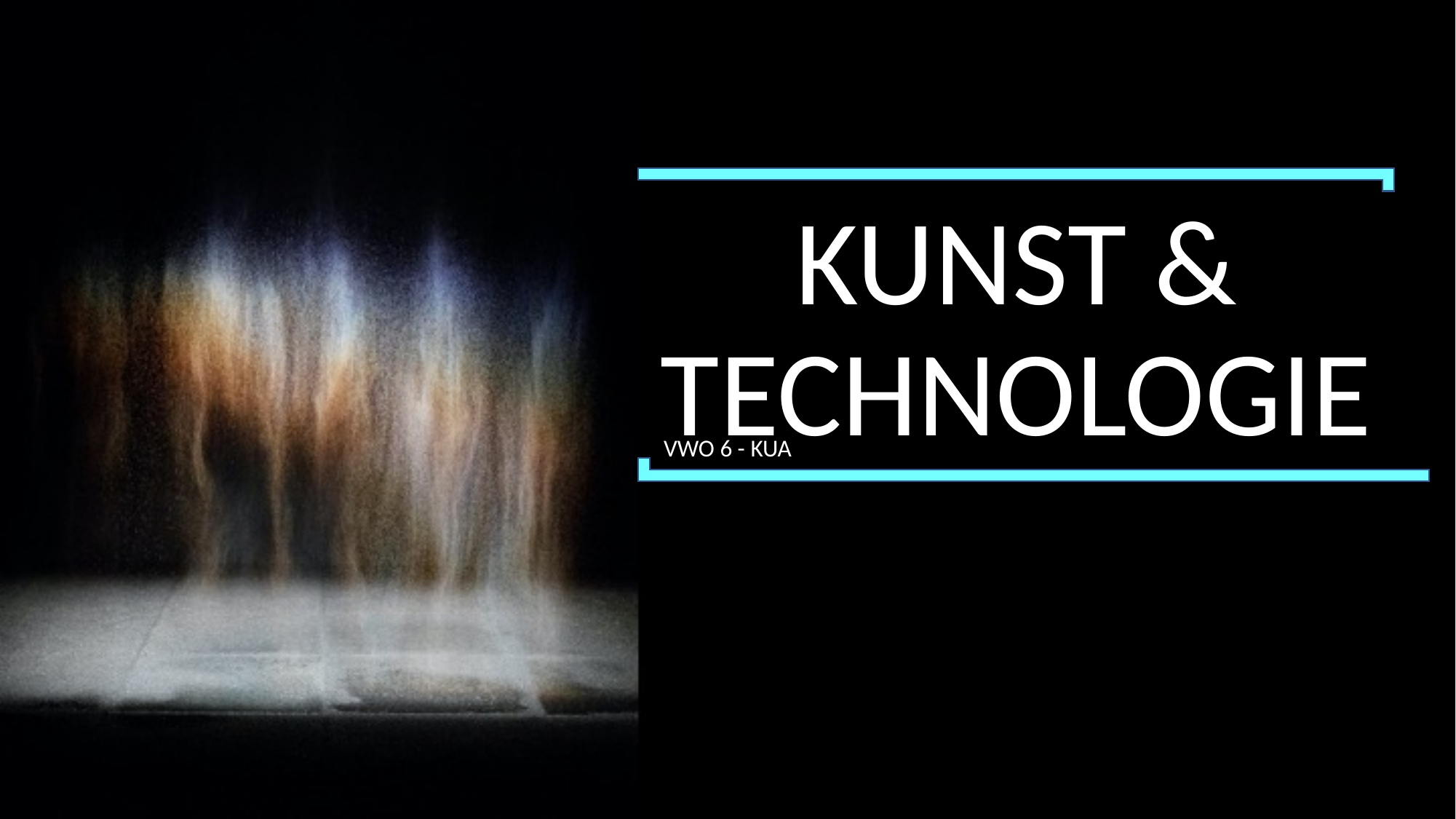

# KUNST & TECHNOLOGIE
VWO 6 - KUA